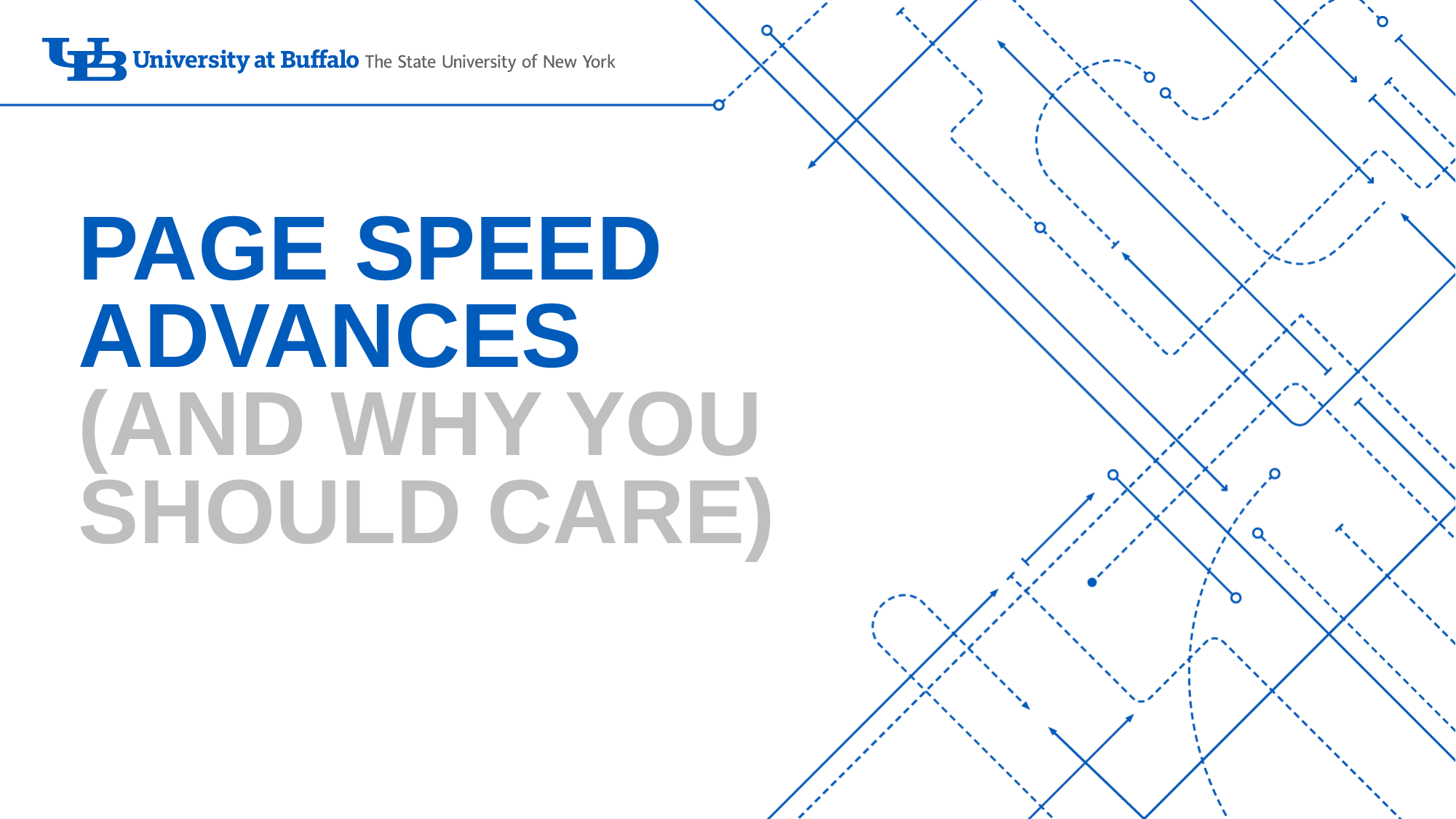

Page Speed advances
(and why you should care)